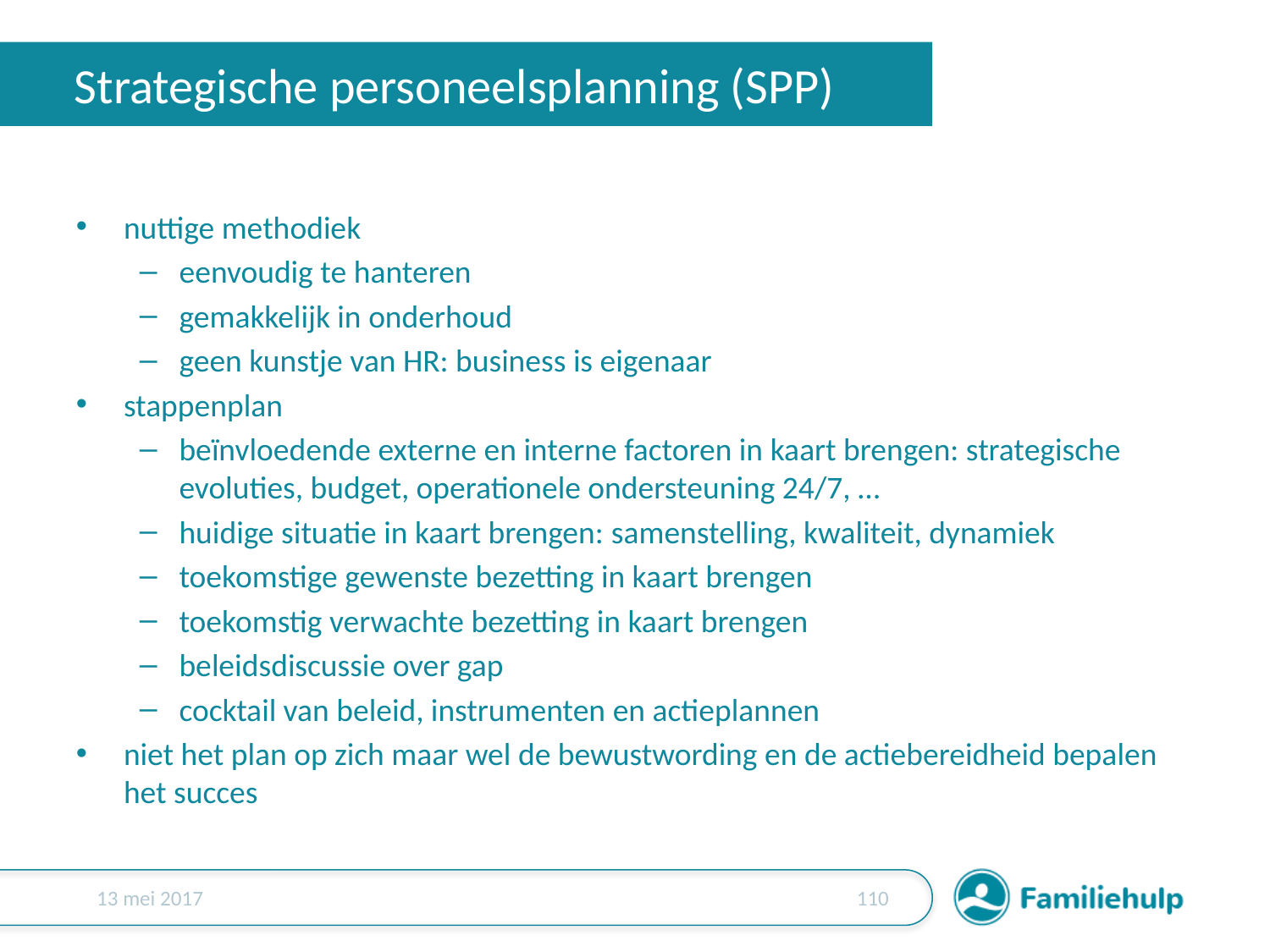

# Strategische personeelsplanning (SPP)

nuttige methodiek
eenvoudig te hanteren
gemakkelijk in onderhoud
geen kunstje van HR: business is eigenaar
stappenplan
beïnvloedende externe en interne factoren in kaart brengen: strategische evoluties, budget, operationele ondersteuning 24/7, …
huidige situatie in kaart brengen: samenstelling, kwaliteit, dynamiek
toekomstige gewenste bezetting in kaart brengen
toekomstig verwachte bezetting in kaart brengen
beleidsdiscussie over gap
cocktail van beleid, instrumenten en actieplannen
niet het plan op zich maar wel de bewustwording en de actiebereidheid bepalen het succes

13 mei 2017
110